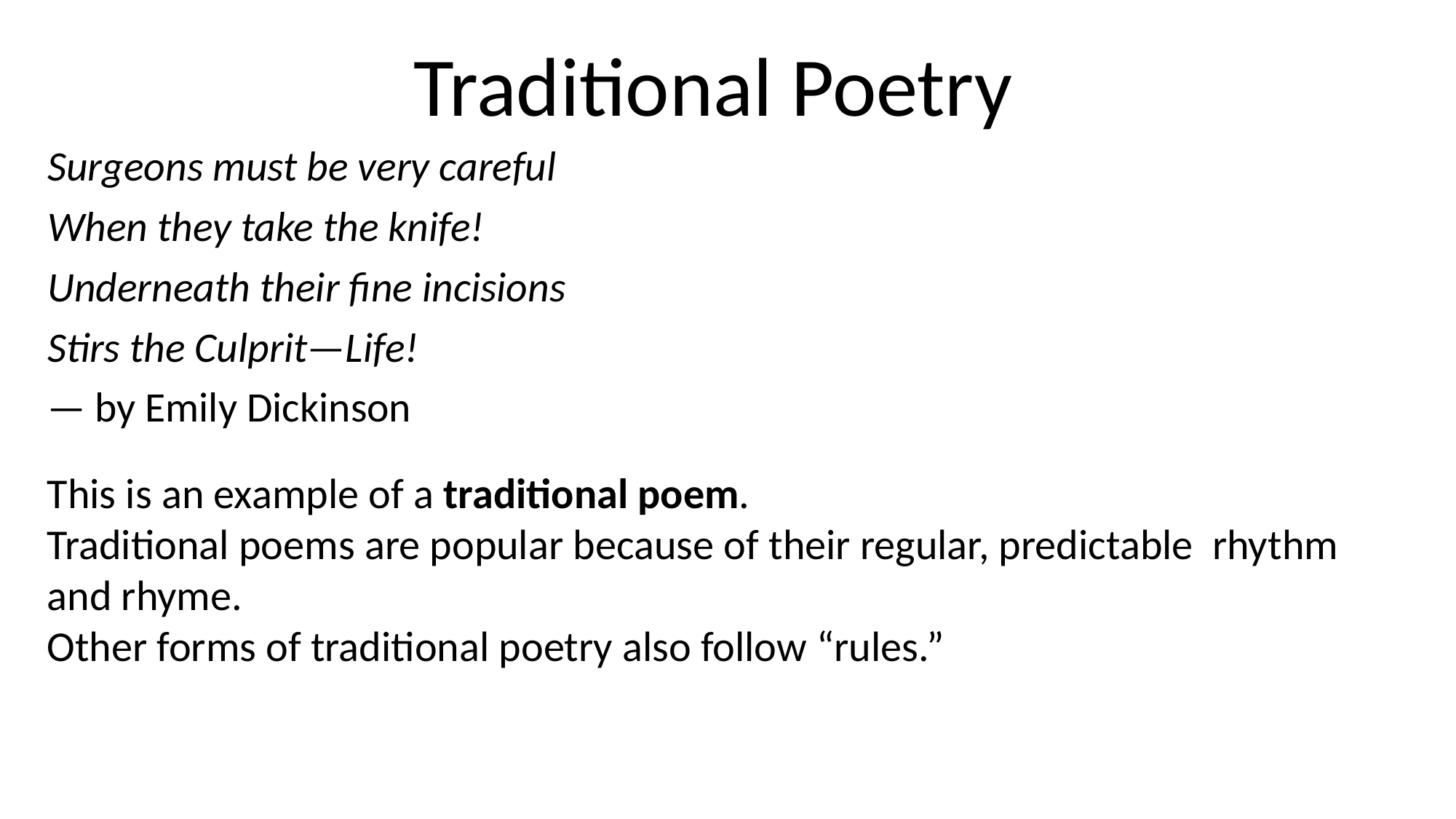

Traditional Poetry
Surgeons must be very careful
When they take the knife!
Underneath their fine incisions
Stirs the Culprit—Life!
— by Emily Dickinson

This is an example of a traditional poem.
Traditional poems are popular because of their regular, predictable  rhythm and rhyme.
Other forms of traditional poetry also follow “rules.”